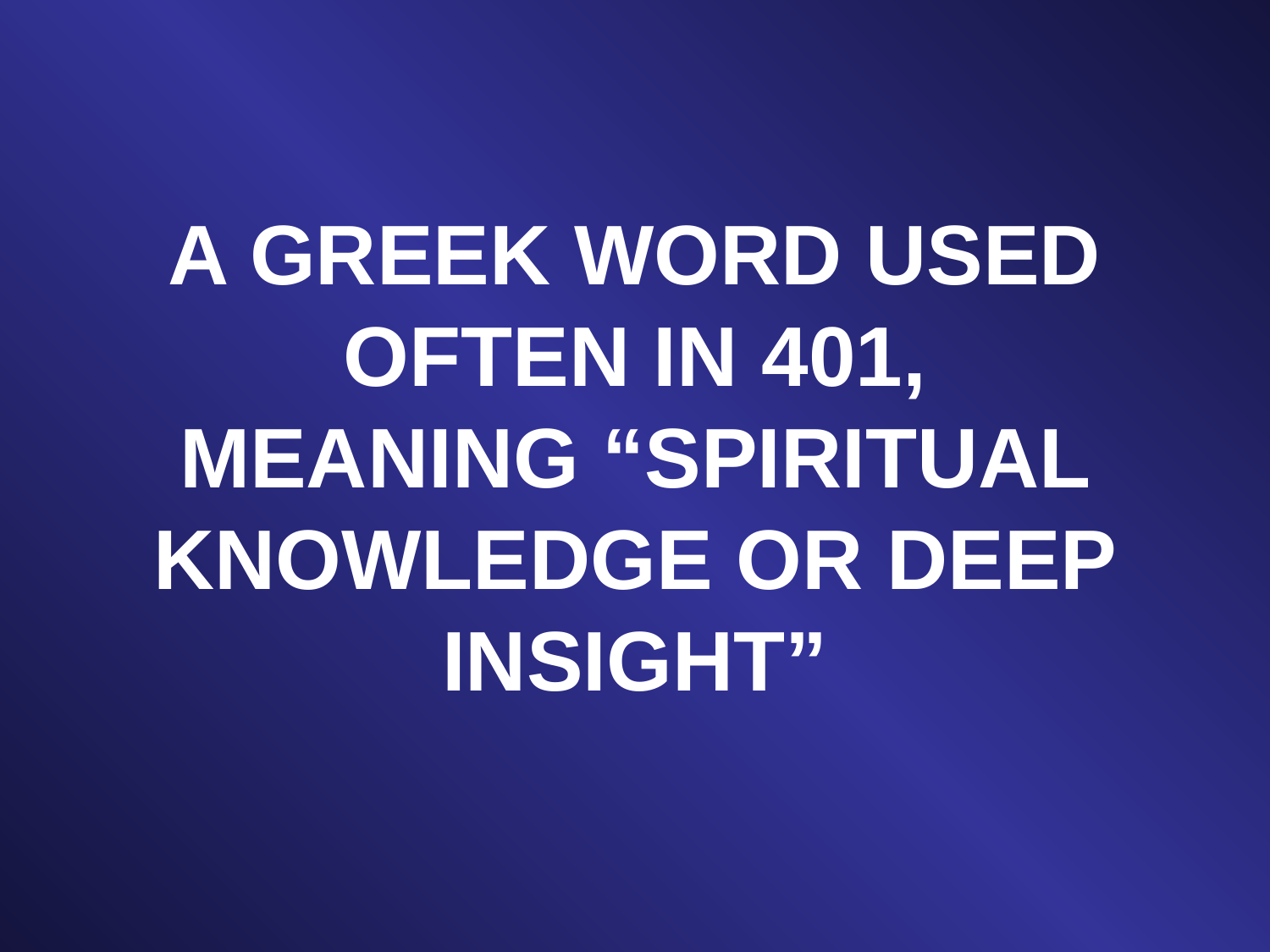

A GREEK WORD USED OFTEN IN 401, MEANING “SPIRITUAL KNOWLEDGE OR DEEP INSIGHT”